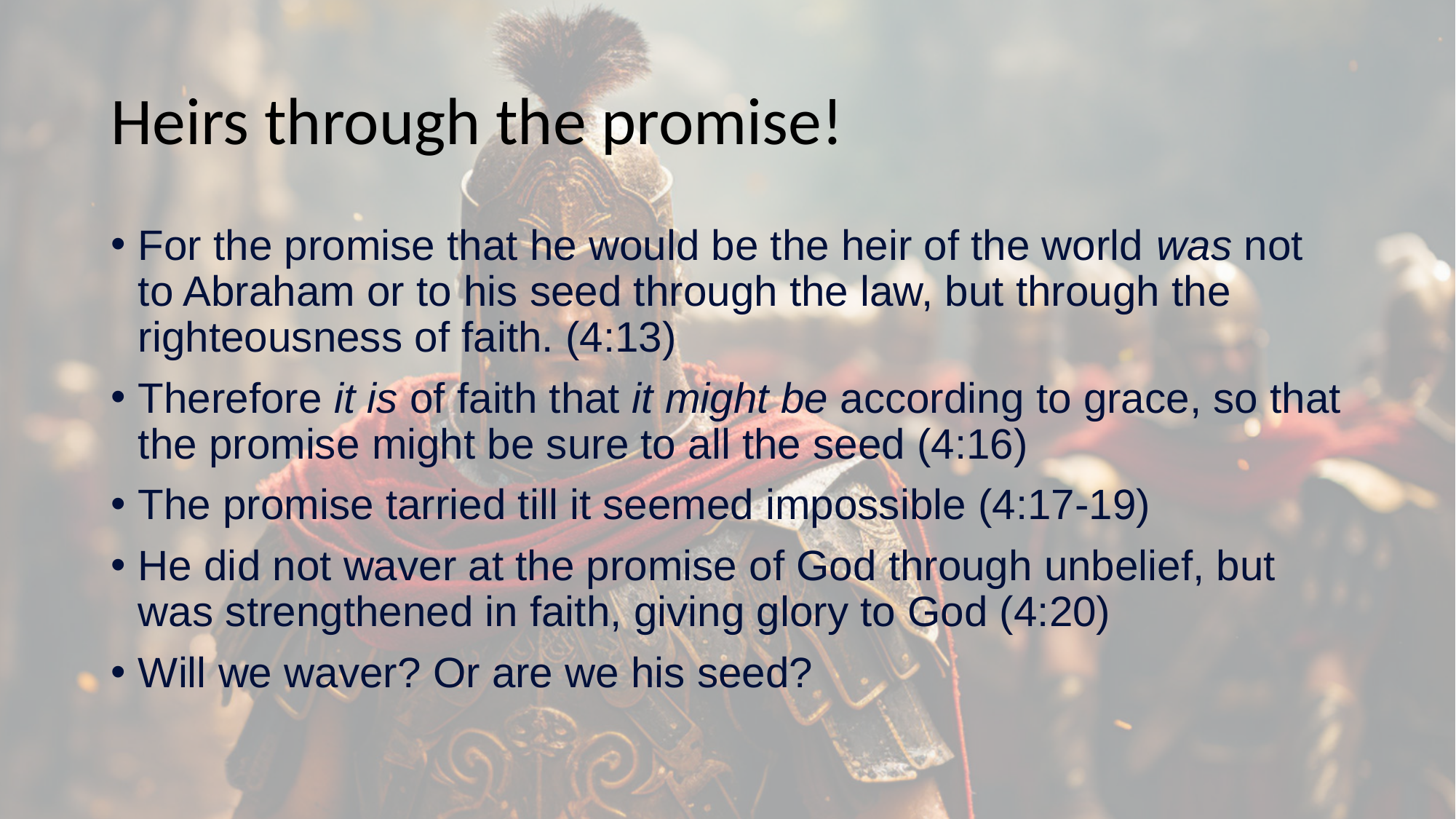

# Heirs through the promise!
For the promise that he would be the heir of the world was not to Abraham or to his seed through the law, but through the righteousness of faith. (4:13)
Therefore it is of faith that it might be according to grace, so that the promise might be sure to all the seed (4:16)
The promise tarried till it seemed impossible (4:17-19)
He did not waver at the promise of God through unbelief, but was strengthened in faith, giving glory to God (4:20)
Will we waver? Or are we his seed?